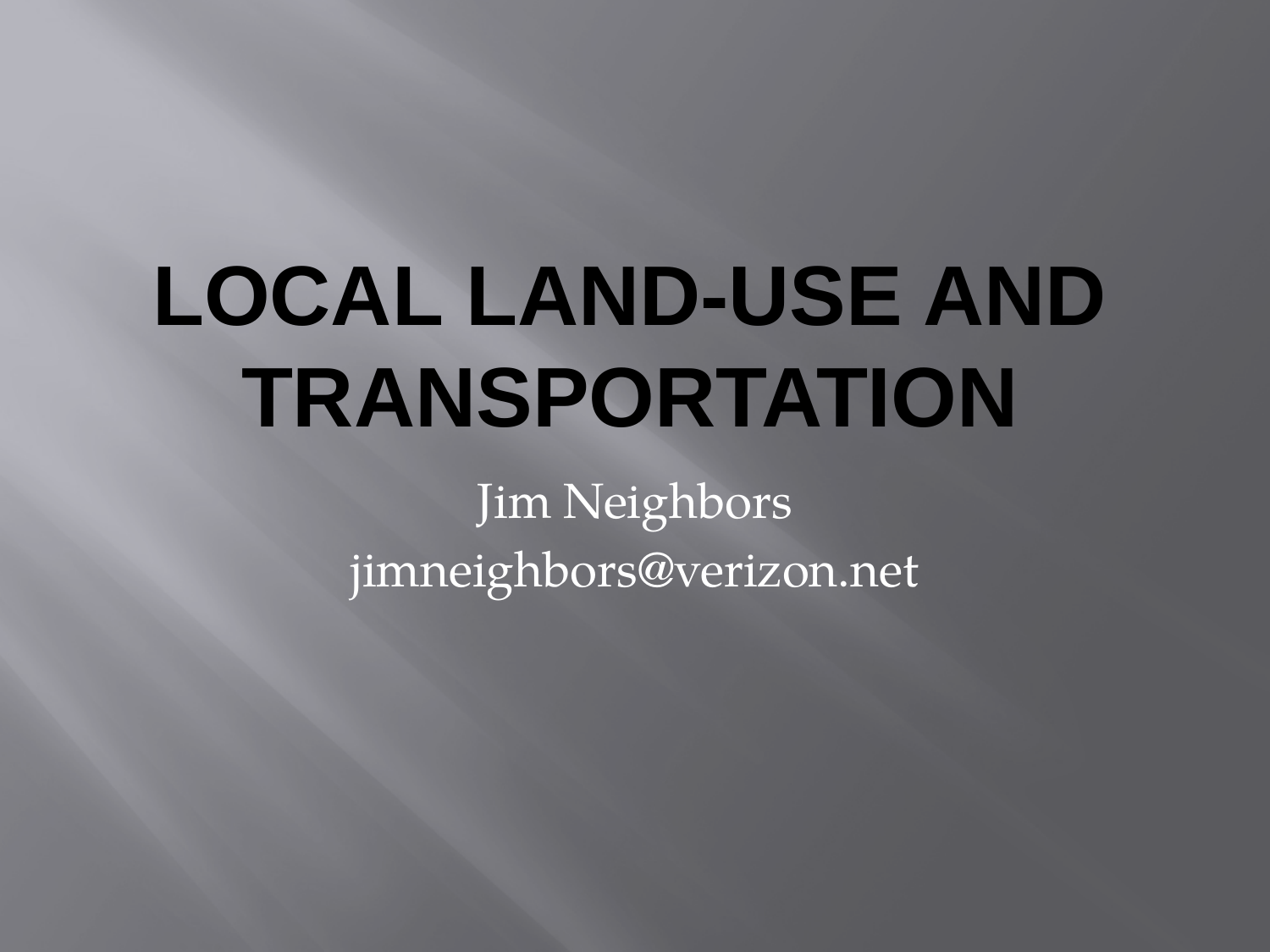

# Local land-use and transportation
Jim Neighbors
jimneighbors@verizon.net